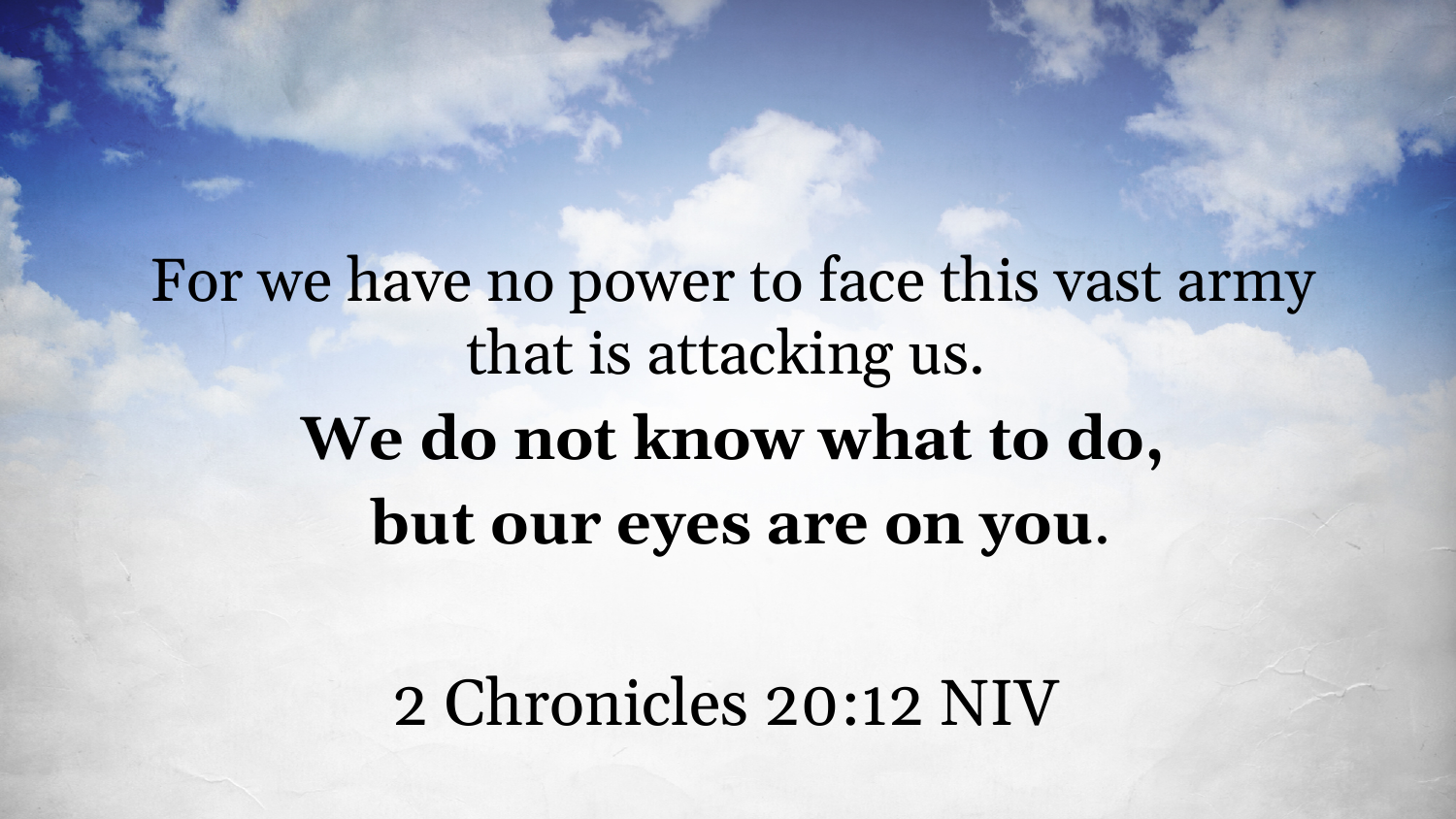

For we have no power to face this vast army that is attacking us.
We do not know what to do,
 but our eyes are on you.
2 Chronicles 20:12 NIV